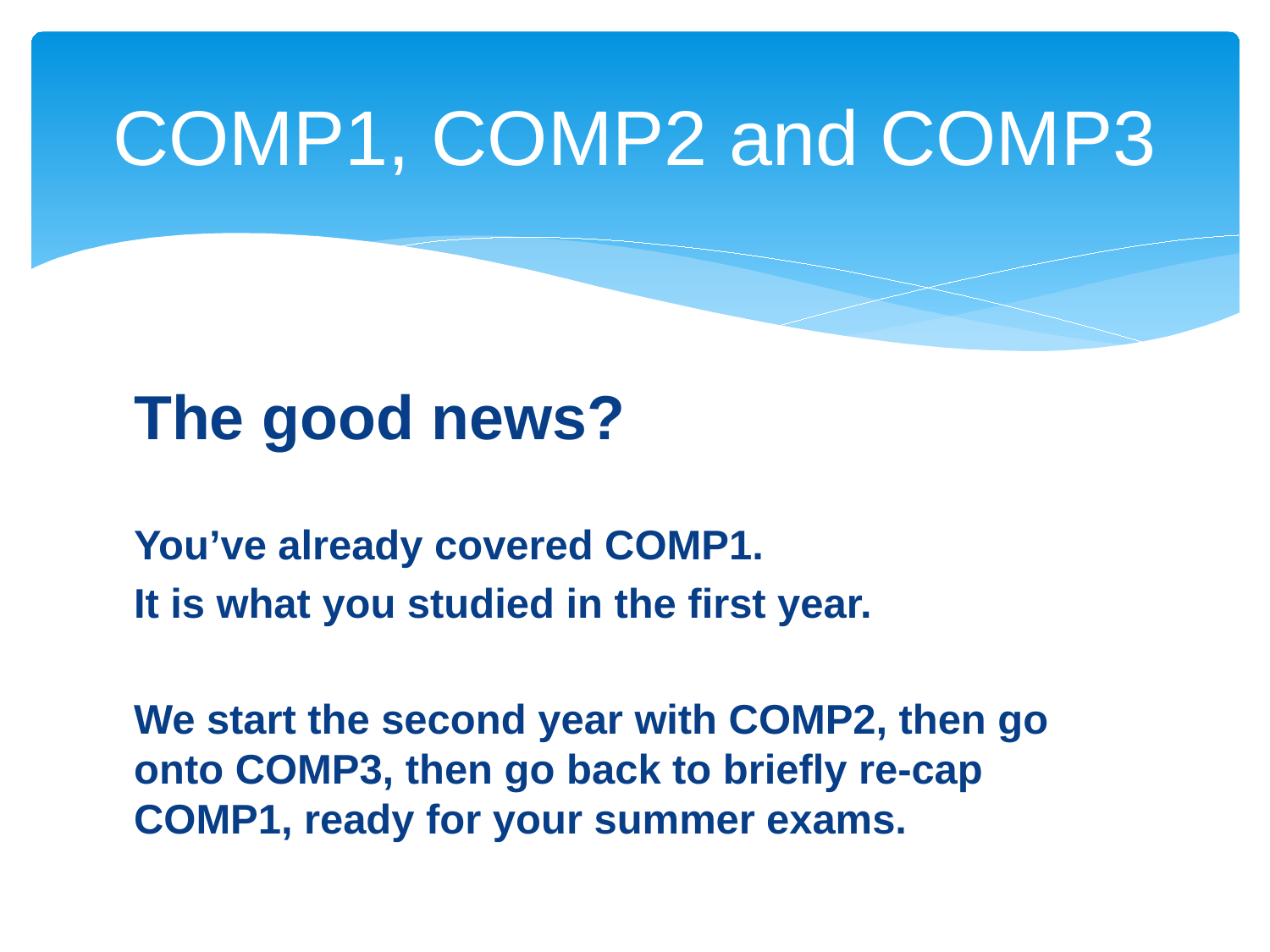

# COMP1, COMP2 and COMP3
The good news?

You’ve already covered COMP1.
It is what you studied in the first year.

We start the second year with COMP2, then go onto COMP3, then go back to briefly re-cap COMP1, ready for your summer exams.